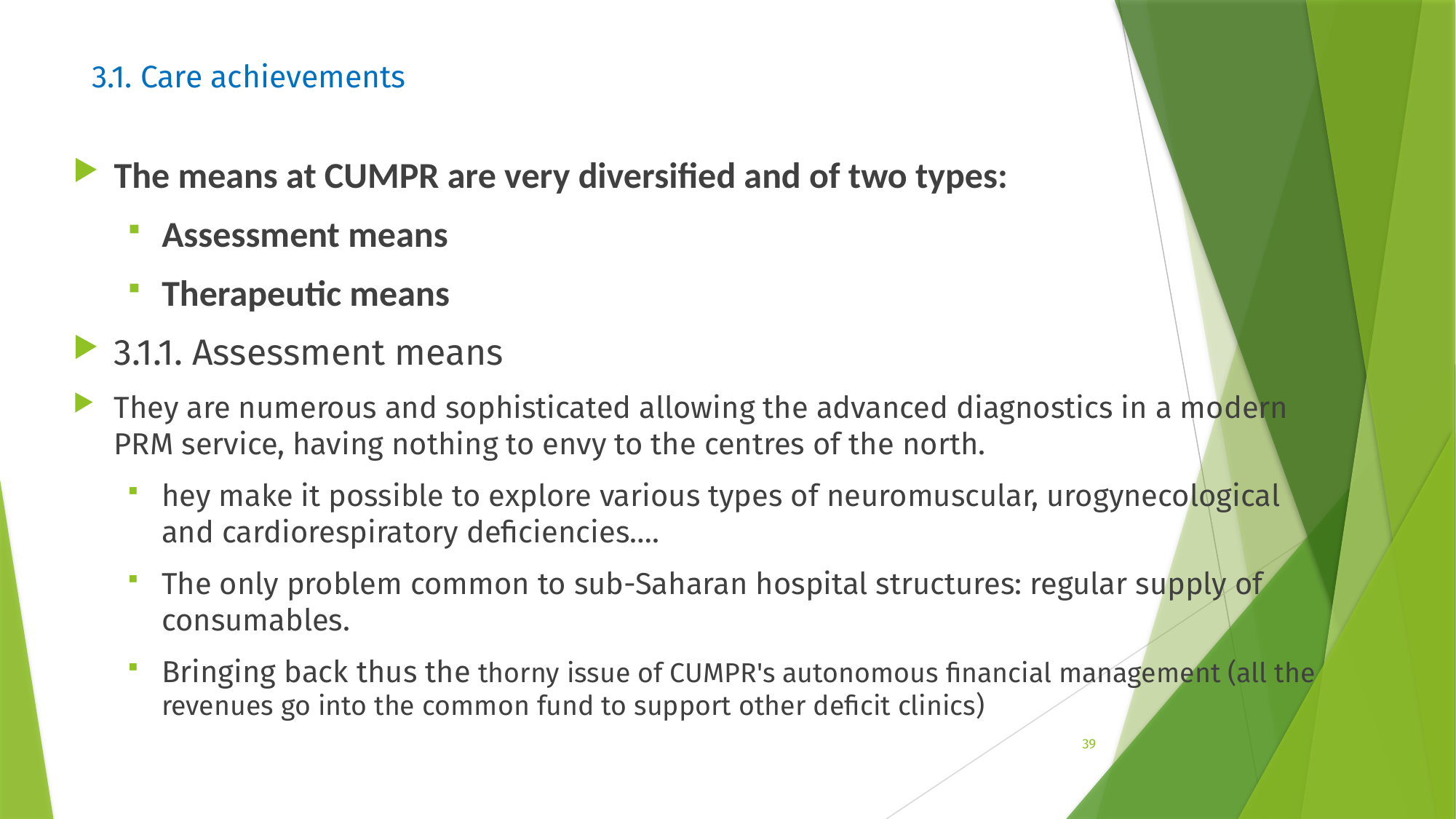

# 3.1. Care achievements
The means at CUMPR are very diversified and of two types:
Assessment means
Therapeutic means
3.1.1. Assessment means
They are numerous and sophisticated allowing the advanced diagnostics in a modern PRM service, having nothing to envy to the centres of the north.
hey make it possible to explore various types of neuromuscular, urogynecological and cardiorespiratory deficiencies….
The only problem common to sub-Saharan hospital structures: regular supply of consumables.
Bringing back thus the thorny issue of CUMPR's autonomous financial management (all the revenues go into the common fund to support other deficit clinics)

39